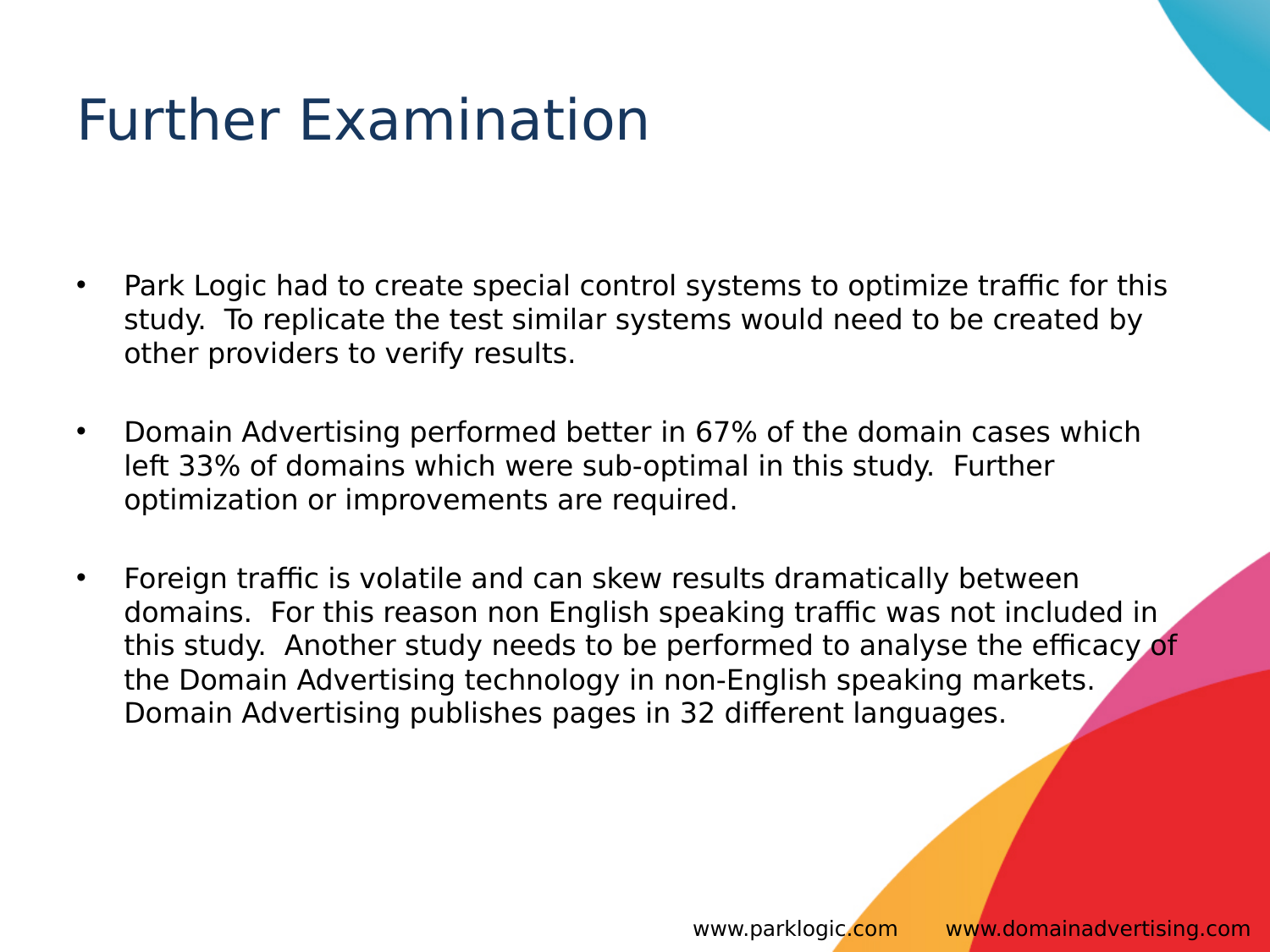

# Further Examination

Park Logic had to create special control systems to optimize traffic for this study.  To replicate the test similar systems would need to be created by other providers to verify results.

Domain Advertising performed better in 67% of the domain cases which left 33% of domains which were sub-optimal in this study.  Further optimization or improvements are required.

Foreign traffic is volatile and can skew results dramatically between domains.  For this reason non English speaking traffic was not included in this study.  Another study needs to be performed to analyse the efficacy of the Domain Advertising technology in non-English speaking markets.  Domain Advertising publishes pages in 32 different languages.